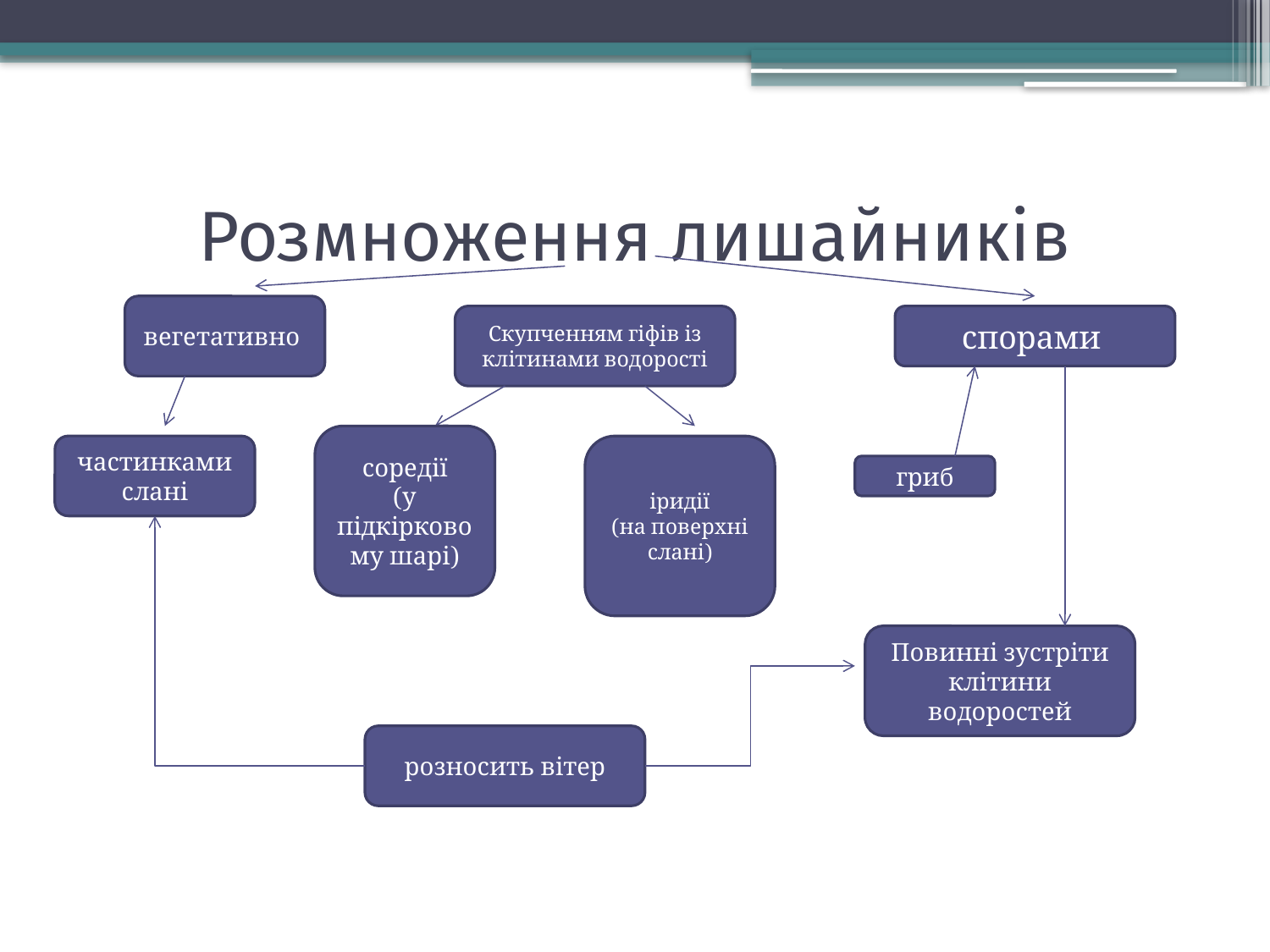

# Розмноження лишайників
вегетативно
Скупченням гіфів із клітинами водорості
спорами
соредії
(у підкірковому шарі)
частинками слані
іридії
(на поверхні слані)
гриб
Повинні зустріти клітини водоростей
розносить вітер